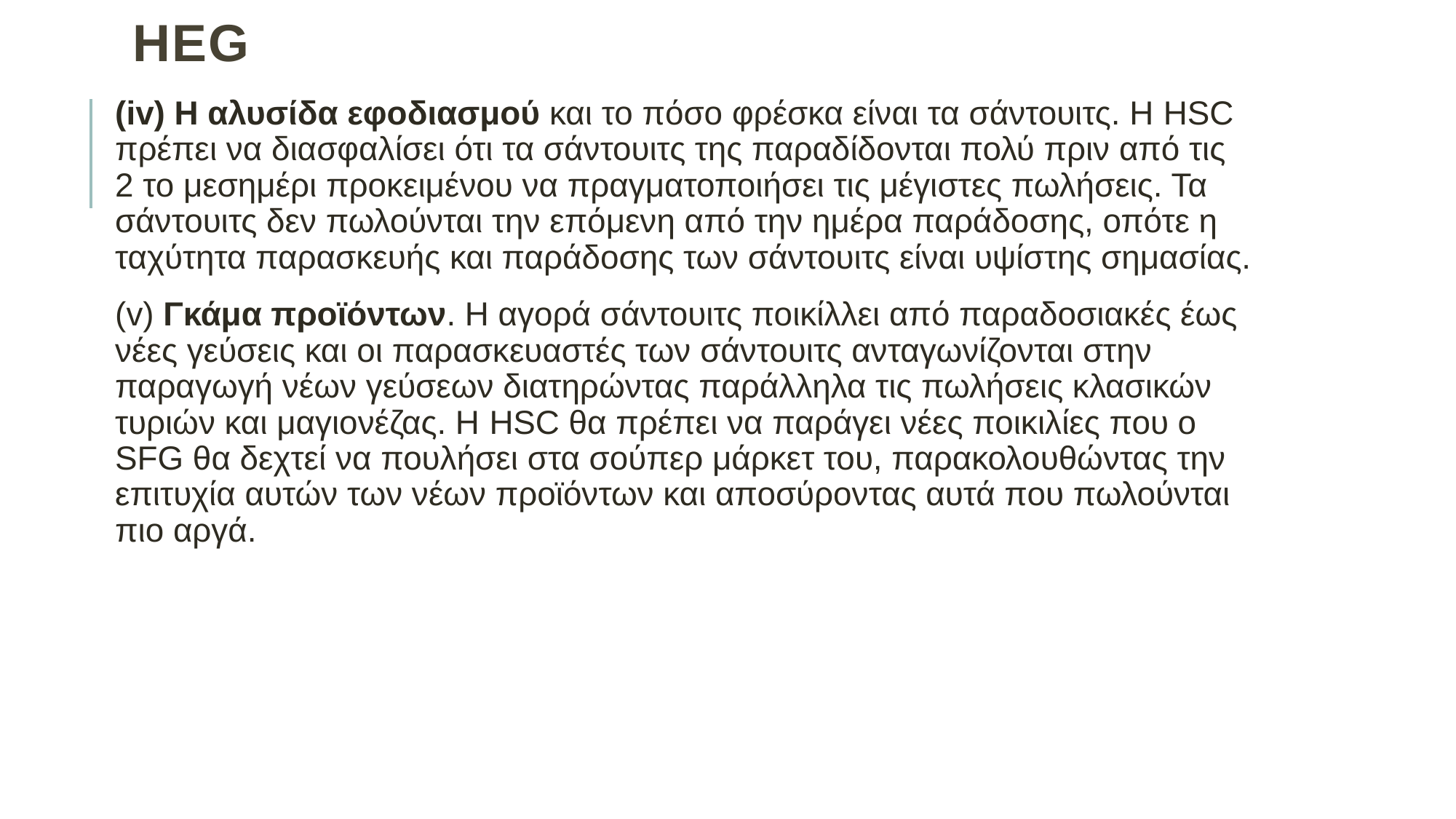

# HEG
(iv) Η αλυσίδα εφοδιασμού και το πόσο φρέσκα είναι τα σάντουιτς. Η HSC πρέπει να διασφαλίσει ότι τα σάντουιτς της παραδίδονται πολύ πριν από τις 2 το μεσημέρι προκειμένου να πραγματοποιήσει τις μέγιστες πωλήσεις. Τα σάντουιτς δεν πωλούνται την επόμενη από την ημέρα παράδοσης, οπότε η ταχύτητα παρασκευής και παράδοσης των σάντουιτς είναι υψίστης σημασίας.
(v) Γκάμα προϊόντων. Η αγορά σάντουιτς ποικίλλει από παραδοσιακές έως νέες γεύσεις και οι παρασκευαστές των σάντουιτς ανταγωνίζονται στην παραγωγή νέων γεύσεων διατηρώντας παράλληλα τις πωλήσεις κλασικών τυριών και μαγιονέζας. Η HSC θα πρέπει να παράγει νέες ποικιλίες που ο SFG θα δεχτεί να πουλήσει στα σούπερ μάρκετ του, παρακολουθώντας την επιτυχία αυτών των νέων προϊόντων και αποσύροντας αυτά που πωλούνται πιο αργά.